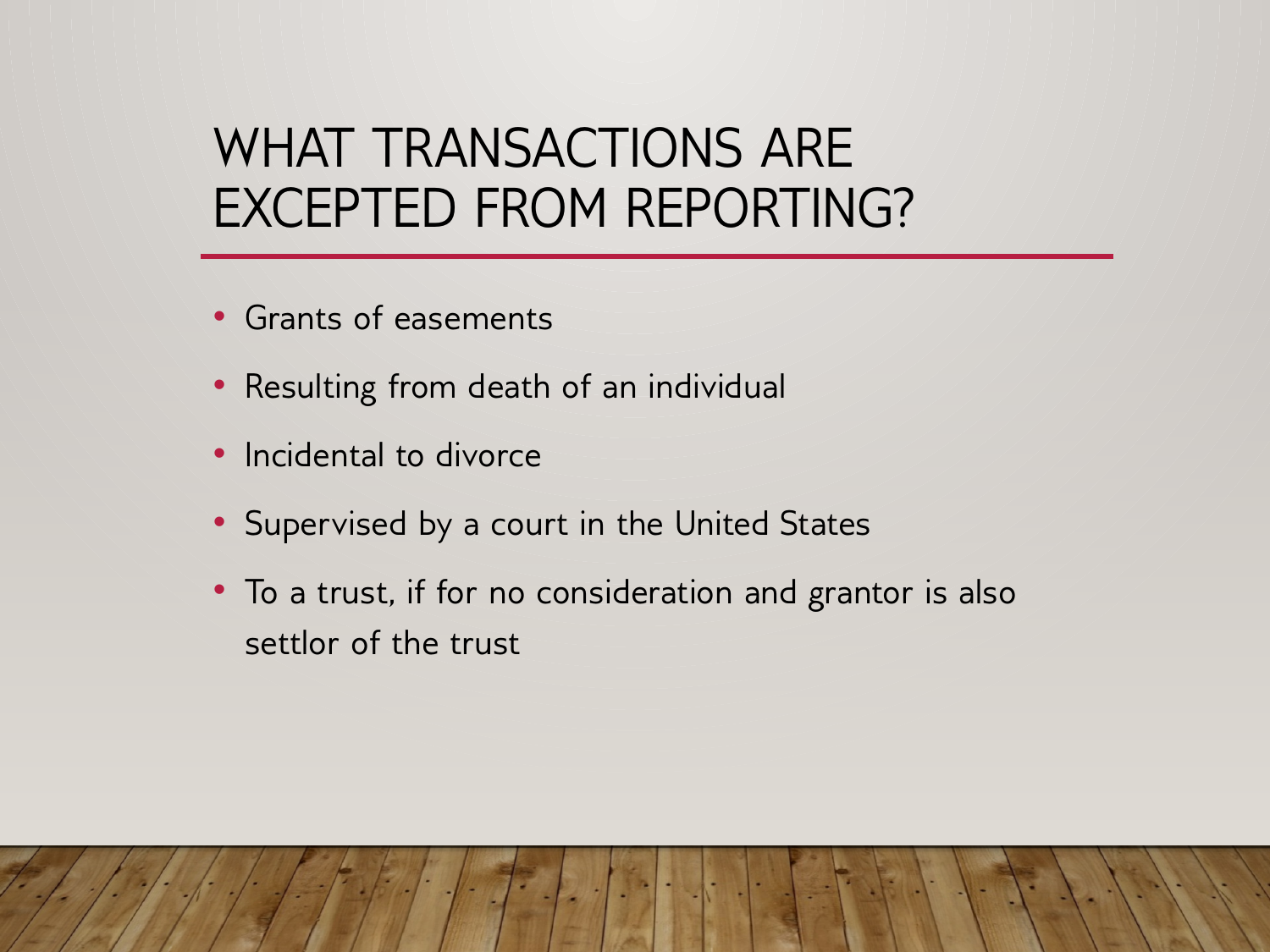

# What transactions are excepted from reporting?
Grants of easements
Resulting from death of an individual
Incidental to divorce
Supervised by a court in the United States
To a trust, if for no consideration and grantor is also settlor of the trust